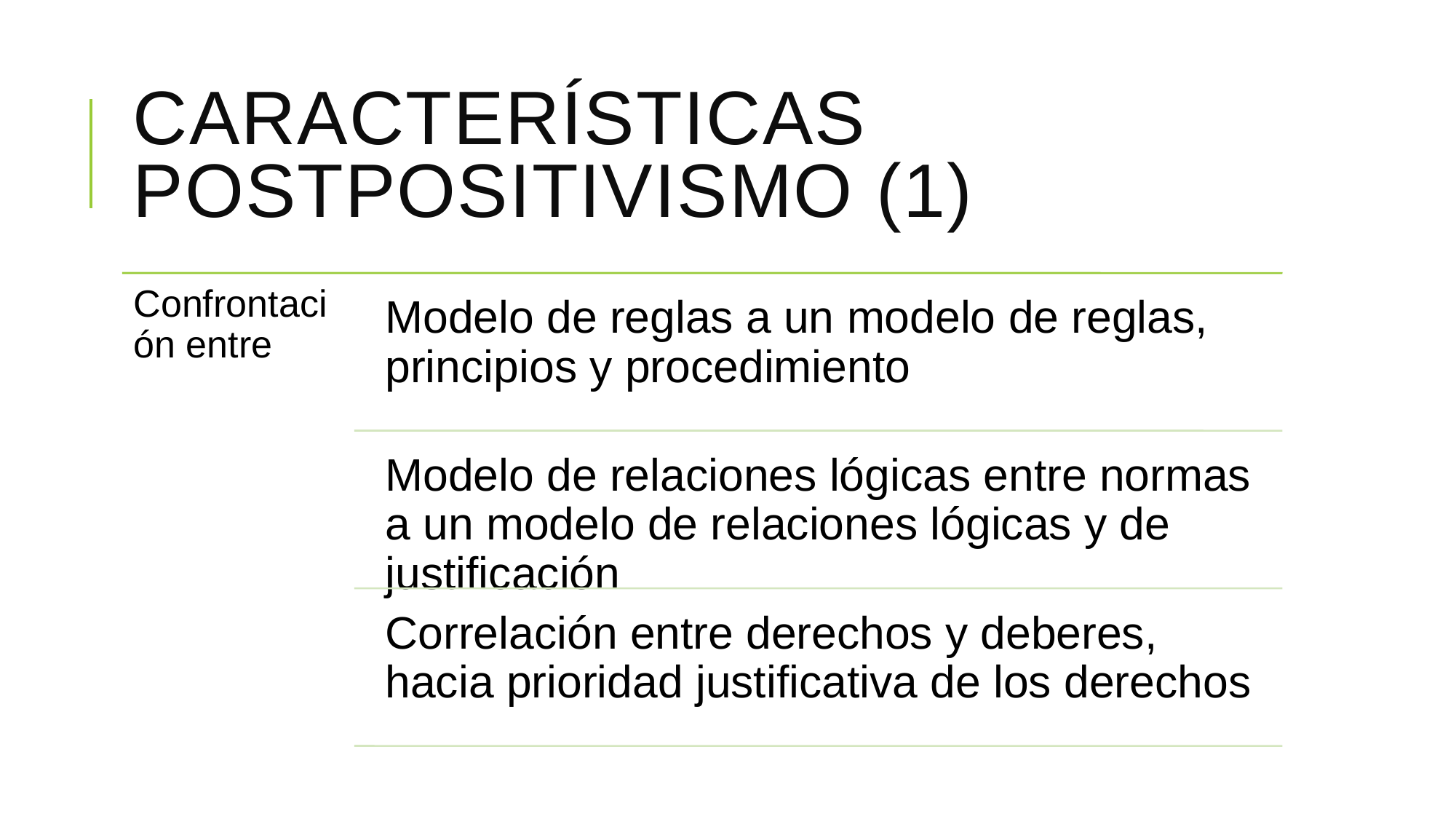

# Características Postpositivismo (1)
Confrontación entre
Modelo de reglas a un modelo de reglas, principios y procedimiento
Modelo de relaciones lógicas entre normas a un modelo de relaciones lógicas y de justificación
Correlación entre derechos y deberes, hacia prioridad justificativa de los derechos